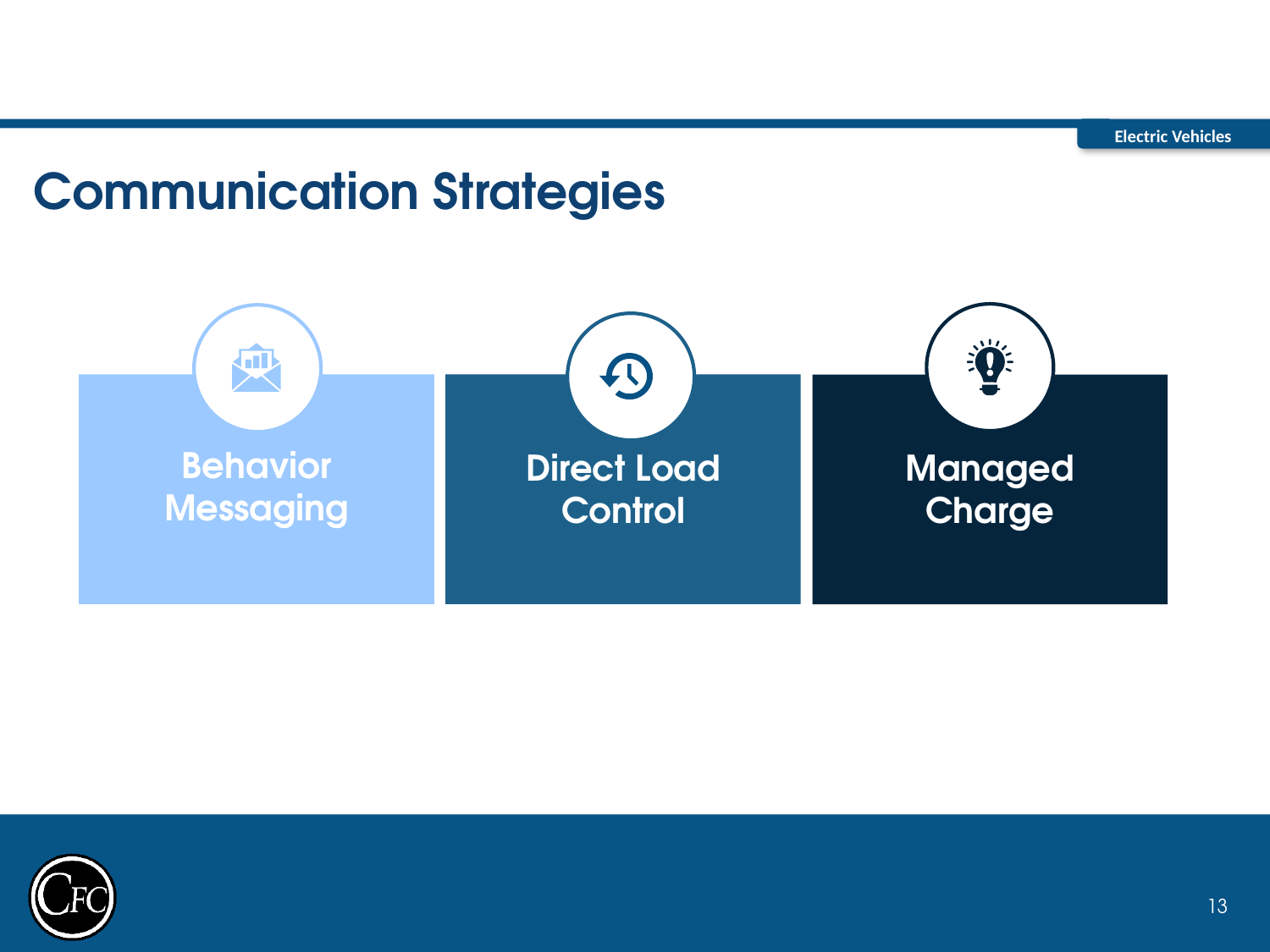

Electric Vehicles

# Communication Strategies

Behavior Messaging
Direct Load
Control
Managed Charge
13